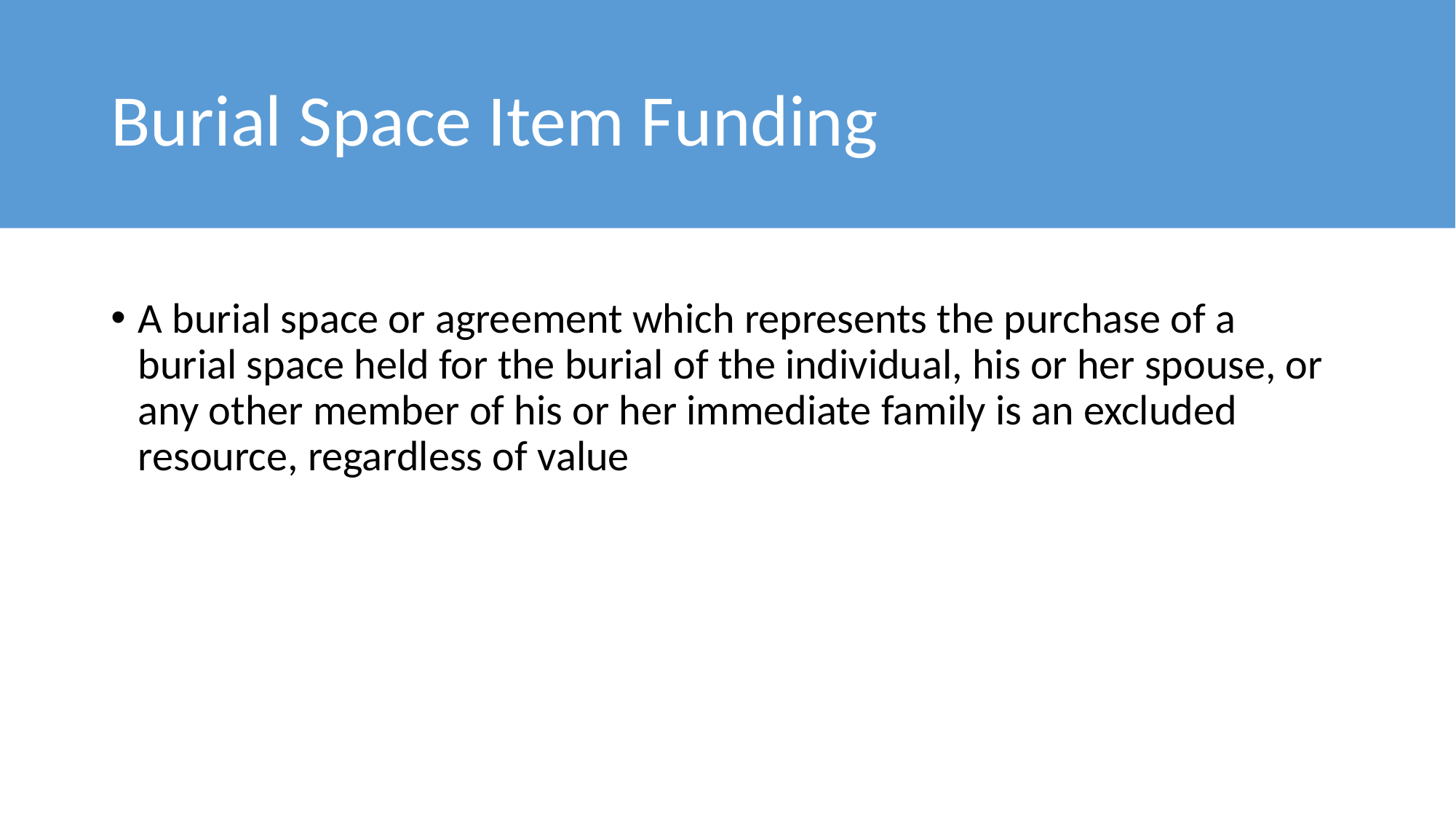

# Burial Space Item Funding
A burial space or agreement which represents the purchase of a burial space held for the burial of the individual, his or her spouse, or any other member of his or her immediate family is an excluded resource, regardless of value